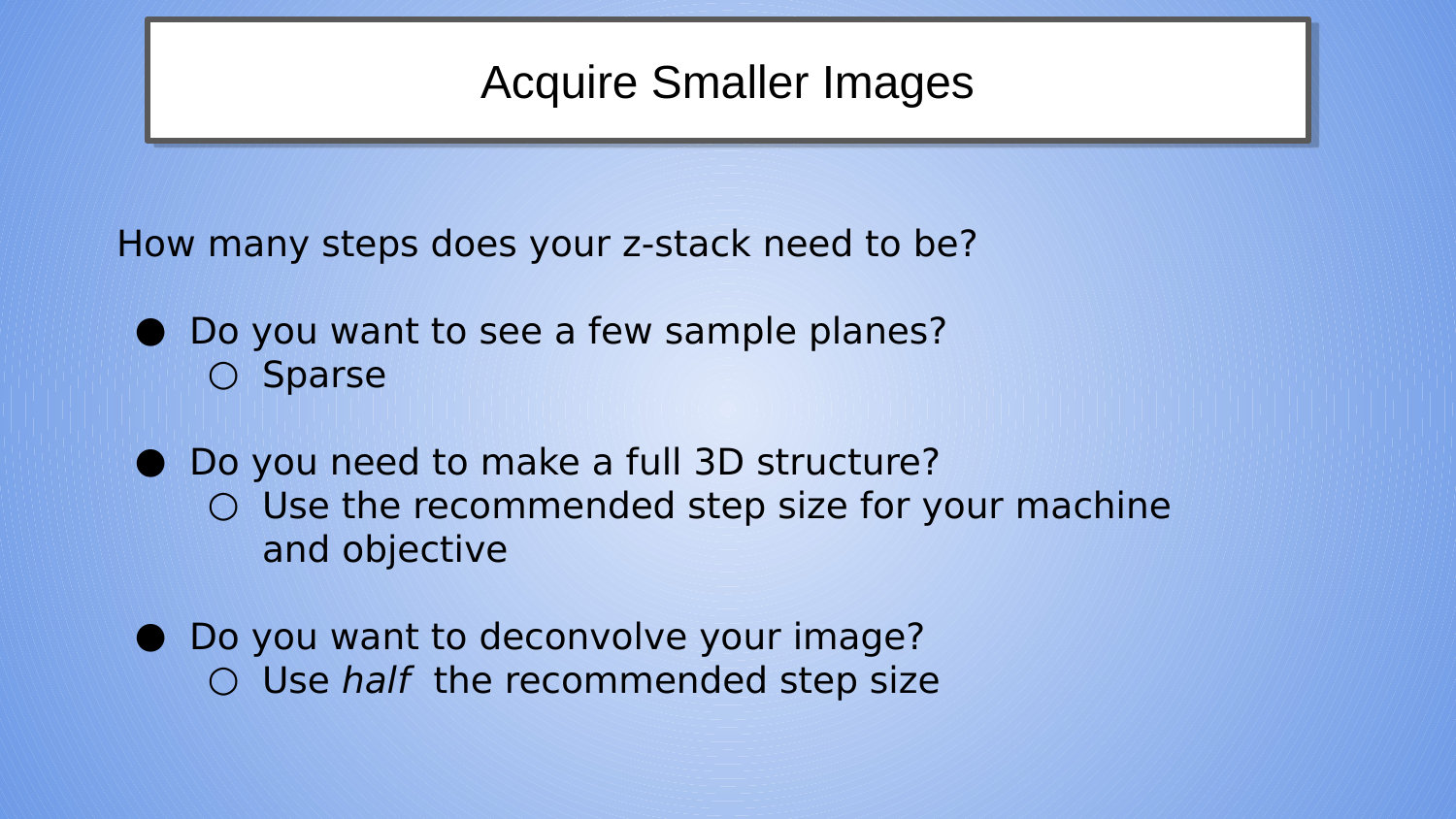

Acquire Smaller Images
How many steps does your z-stack need to be?

Do you want to see a few sample planes?
Sparse

Do you need to make a full 3D structure?
Use the recommended step size for your machine and objective

Do you want to deconvolve your image?
Use half  the recommended step size